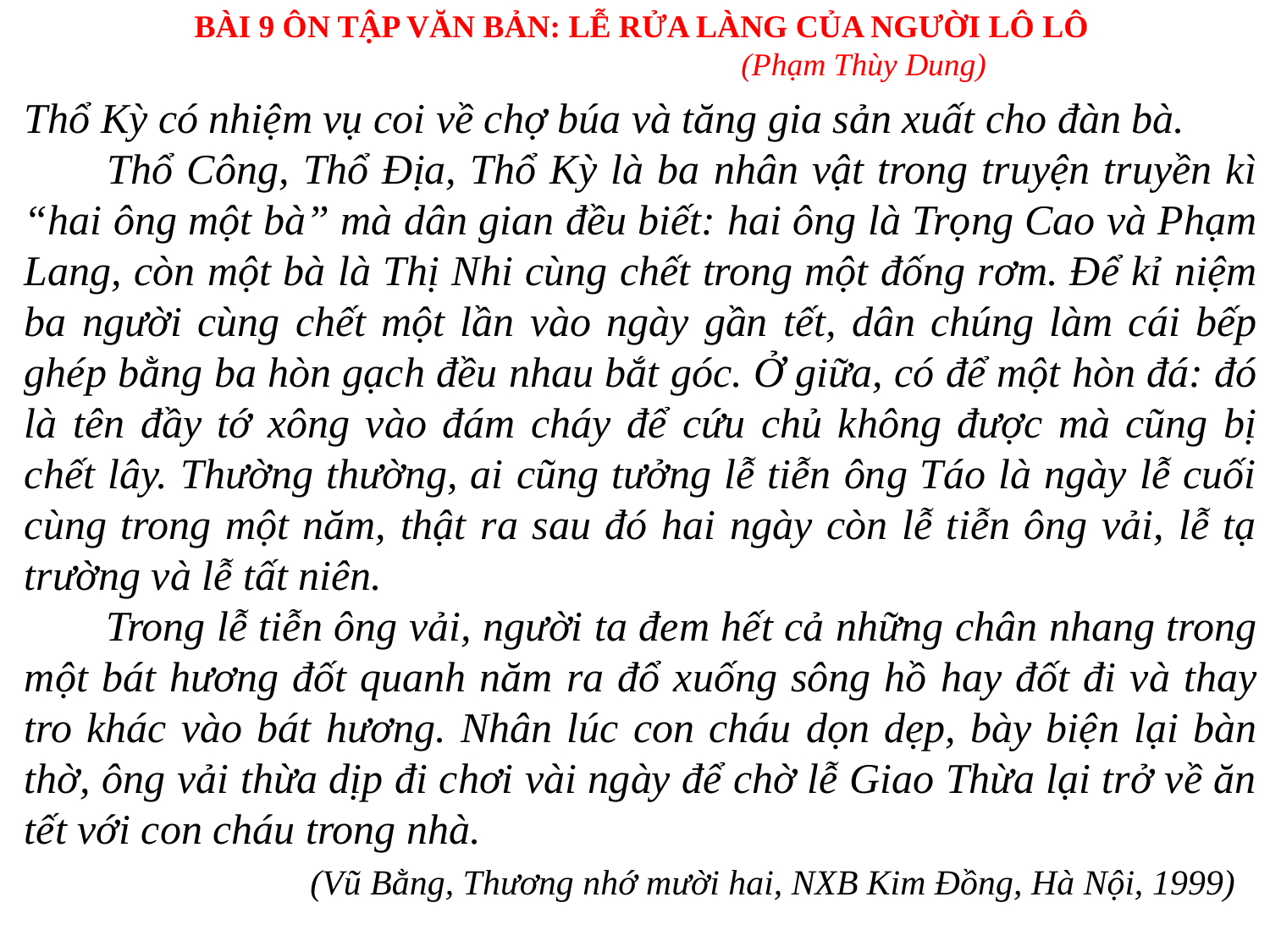

BÀI 9 ÔN TẬP VĂN BẢN: LỄ RỬA LÀNG CỦA NGƯỜI LÔ LÔ
(Phạm Thùy Dung)

Thổ Kỳ có nhiệm vụ coi về chợ búa và tăng gia sản xuất cho đàn bà.
      Thổ Công, Thổ Địa, Thổ Kỳ là ba nhân vật trong truyện truyền kì “hai ông một bà” mà dân gian đều biết: hai ông là Trọng Cao và Phạm Lang, còn một bà là Thị Nhi cùng chết trong một đống rơm. Để kỉ niệm ba người cùng chết một lần vào ngày gần tết, dân chúng làm cái bếp ghép bằng ba hòn gạch đều nhau bắt góc. Ở giữa, có để một hòn đá: đó là tên đầy tớ xông vào đám cháy để cứu chủ không được mà cũng bị chết lây. Thường thường, ai cũng tưởng lễ tiễn ông Táo là ngày lễ cuối cùng trong một năm, thật ra sau đó hai ngày còn lễ tiễn ông vải, lễ tạ trường và lễ tất niên.
       Trong lễ tiễn ông vải, người ta đem hết cả những chân nhang trong một bát hương đốt quanh năm ra đổ xuống sông hồ hay đốt đi và thay tro khác vào bát hương. Nhân lúc con cháu dọn dẹp, bày biện lại bàn thờ, ông vải thừa dịp đi chơi vài ngày để chờ lễ Giao Thừa lại trở về ăn tết với con cháu trong nhà.
                           (Vũ Bằng, Thương nhớ mười hai, NXB Kim Đồng, Hà Nội, 1999)